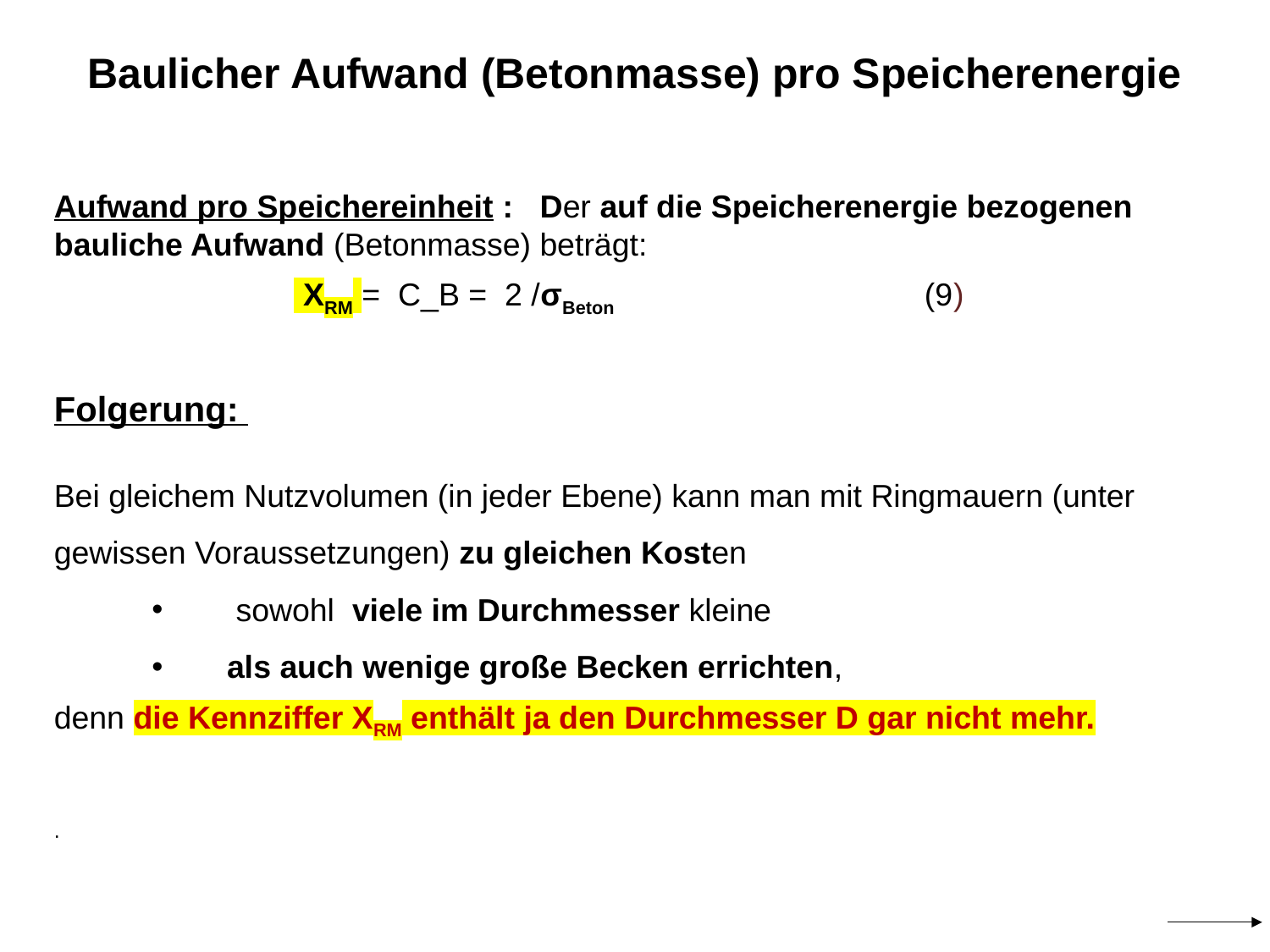

Baulicher Aufwand (Betonmasse) pro Speicherenergie

Aufwand pro Speichereinheit :   Der auf die Speicherenergie bezogenen bauliche Aufwand (Betonmasse) beträgt:

                            XRM =  C_B =  2 /σBeton                                   (9)

Folgerung:

Bei gleichem Nutzvolumen (in jeder Ebene) kann man mit Ringmauern (unter gewissen Voraussetzungen) zu gleichen Kosten
     sowohl  viele im Durchmesser kleine
    als auch wenige große Becken errichten,

denn die Kennziffer XRM enthält ja den Durchmesser D gar nicht mehr.

.